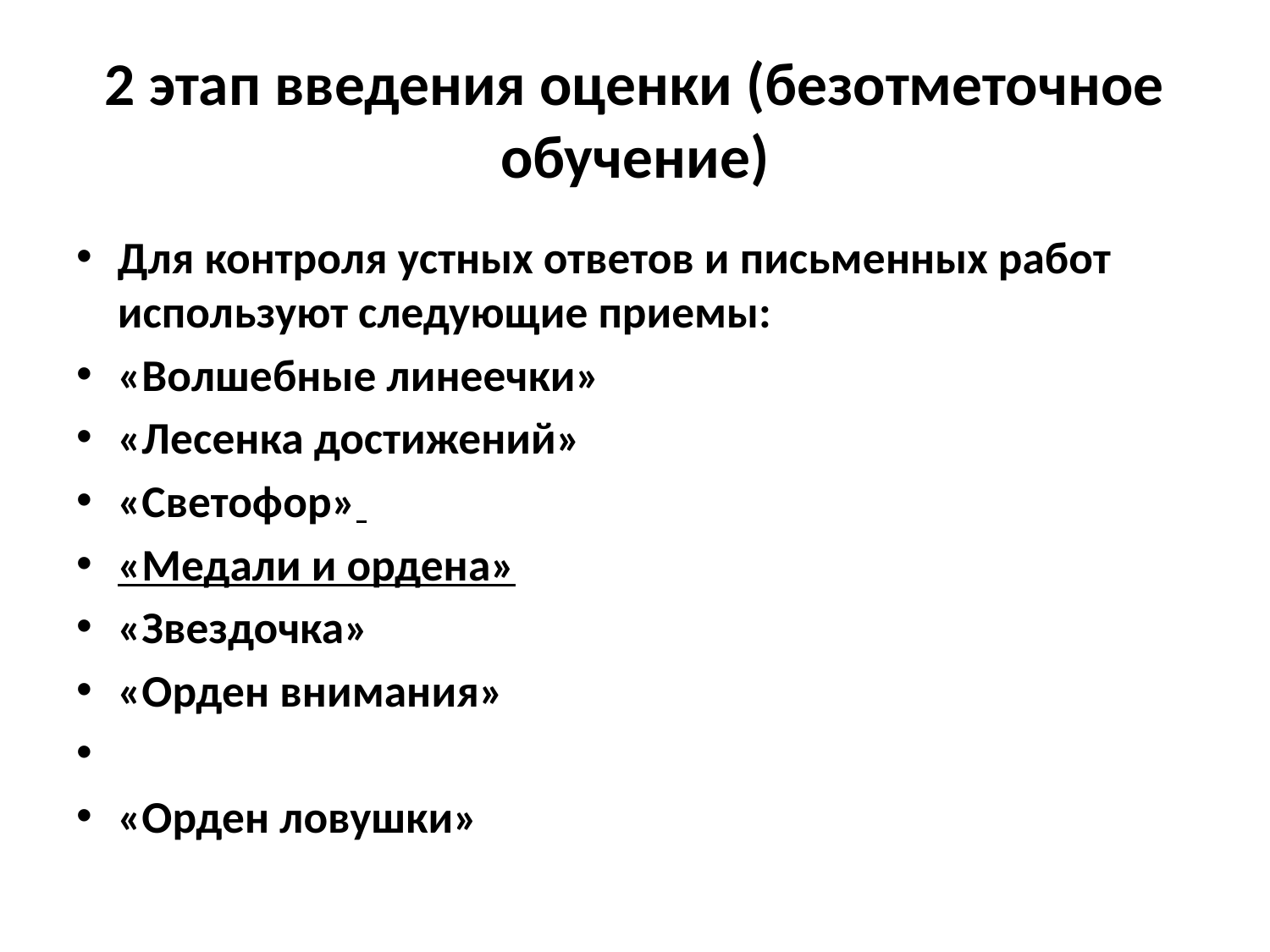

# 2 этап введения оценки (безотметочное обучение)
Для контроля устных ответов и письменных работ используют следующие приемы:
«Волшебные линеечки»
«Лесенка достижений»
«Светофор»
«Медали и ордена»
«Звездочка»
«Орден внимания»

«Орден ловушки»